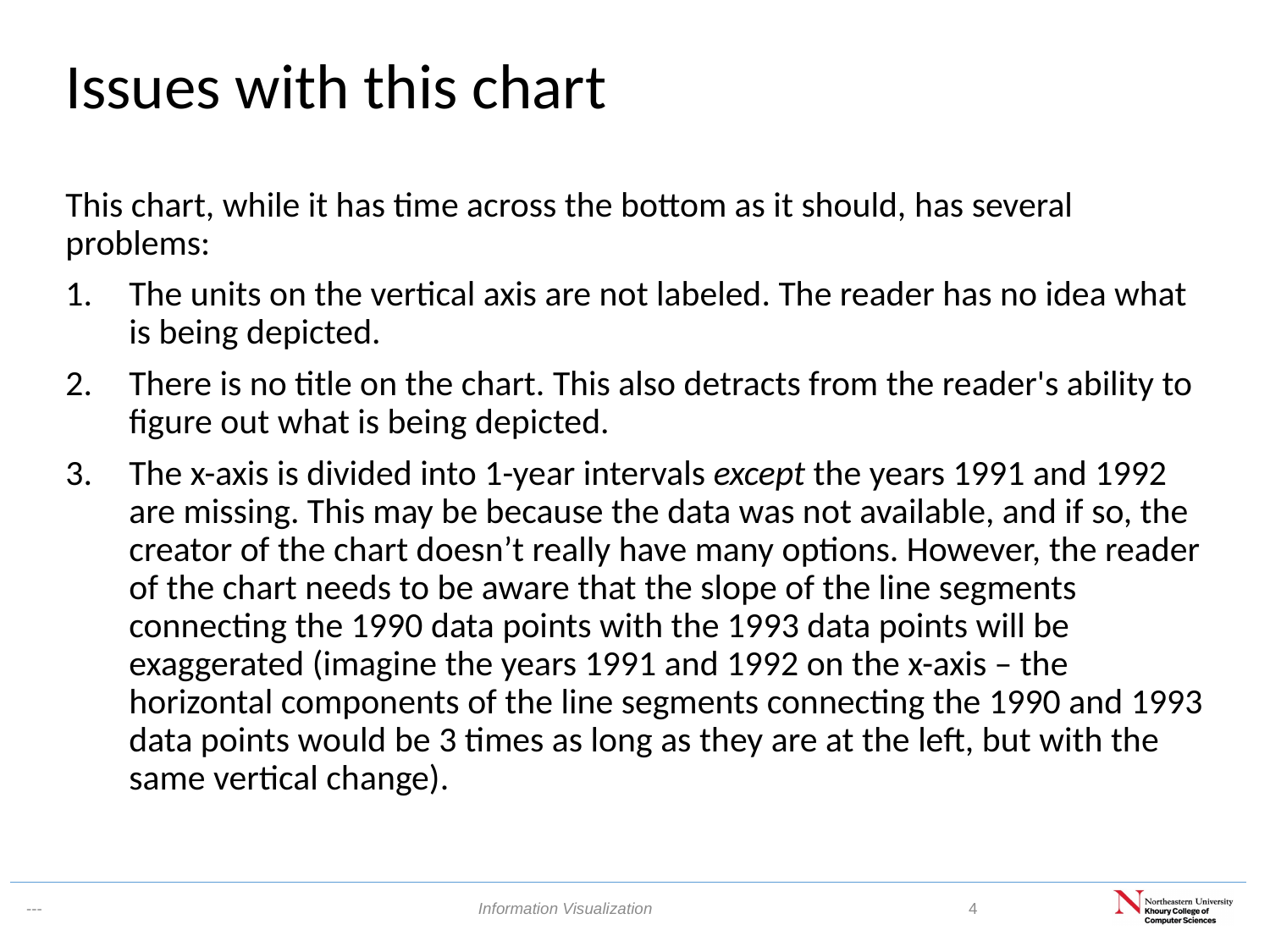

# Issues with this chart
This chart, while it has time across the bottom as it should, has several problems:
The units on the vertical axis are not labeled. The reader has no idea what is being depicted.
There is no title on the chart. This also detracts from the reader's ability to figure out what is being depicted.
The x-axis is divided into 1-year intervals except the years 1991 and 1992 are missing. This may be because the data was not available, and if so, the creator of the chart doesn’t really have many options. However, the reader of the chart needs to be aware that the slope of the line segments connecting the 1990 data points with the 1993 data points will be exaggerated (imagine the years 1991 and 1992 on the x-axis – the horizontal components of the line segments connecting the 1990 and 1993 data points would be 3 times as long as they are at the left, but with the same vertical change).

Information Visualization
4
---